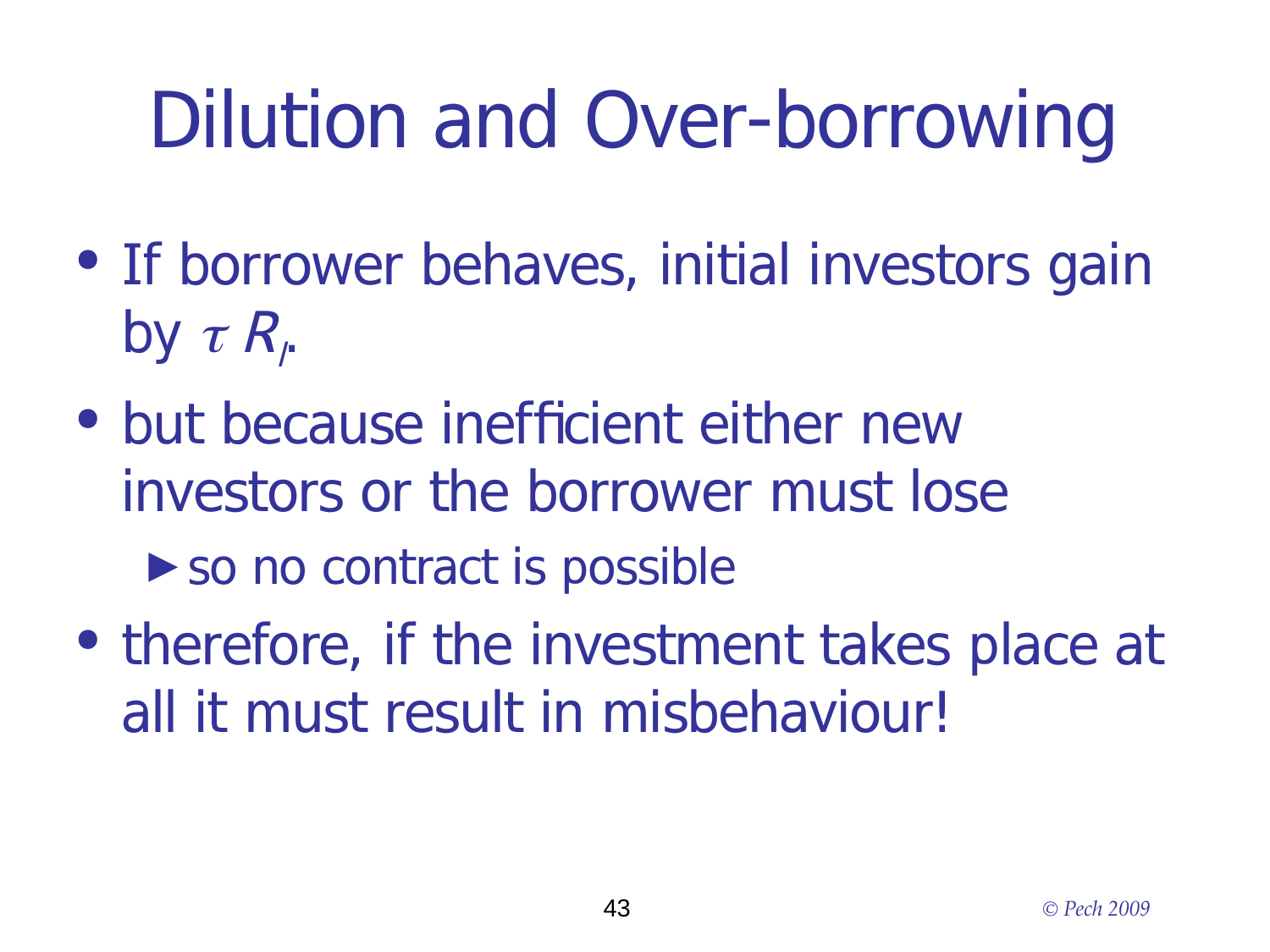

Dilution and Over-borrowing
If borrower behaves, initial investors gain by τ Rl.
but because inefficient either new investors or the borrower must lose
so no contract is possible
therefore, if the investment takes place at all it must result in misbehaviour!
43